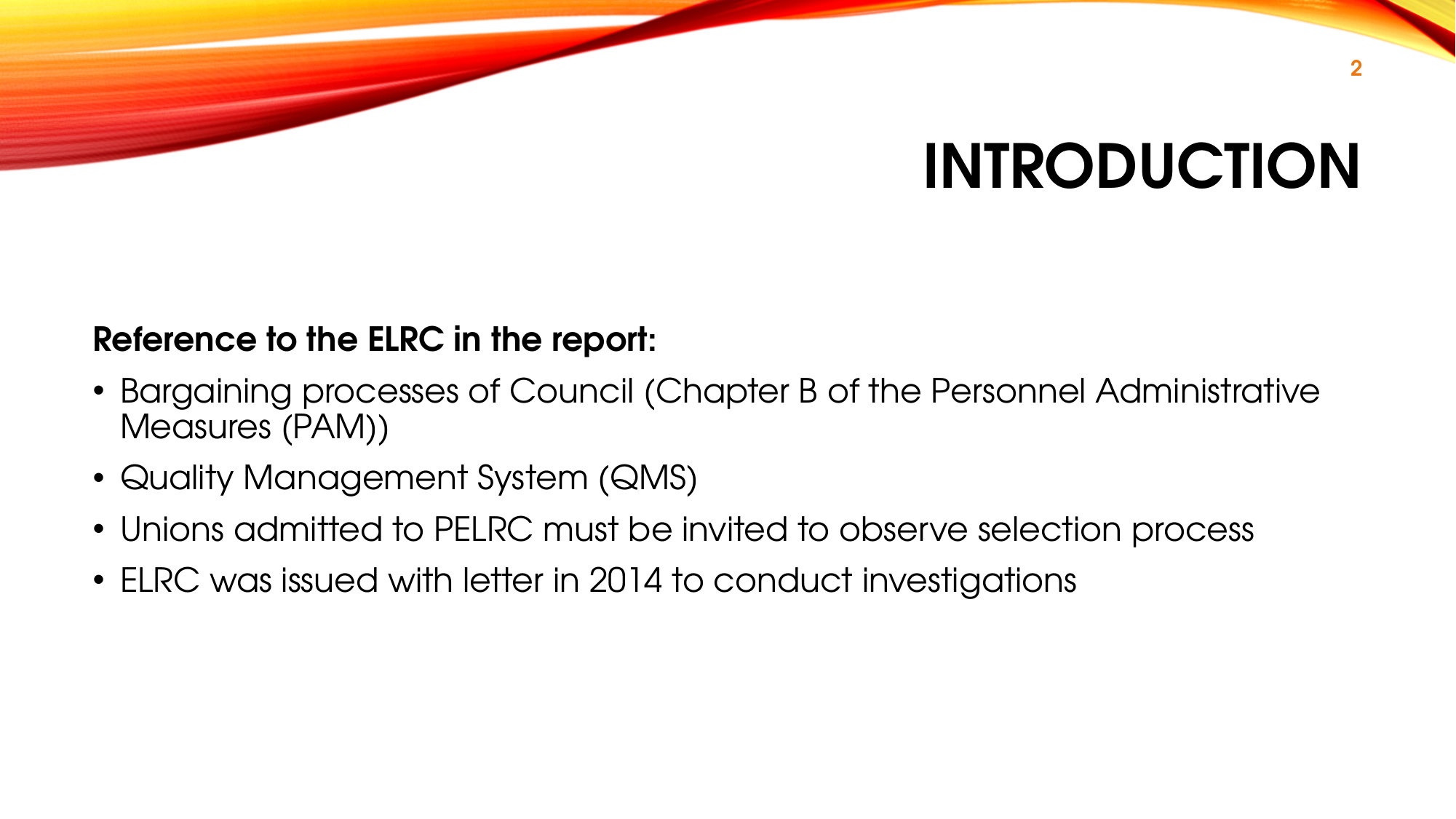

2
# Introduction

Reference to the ELRC in the report:
Bargaining processes of Council (Chapter B of the Personnel Administrative Measures (PAM))
Quality Management System (QMS)
Unions admitted to PELRC must be invited to observe selection process
ELRC was issued with letter in 2014 to conduct investigations